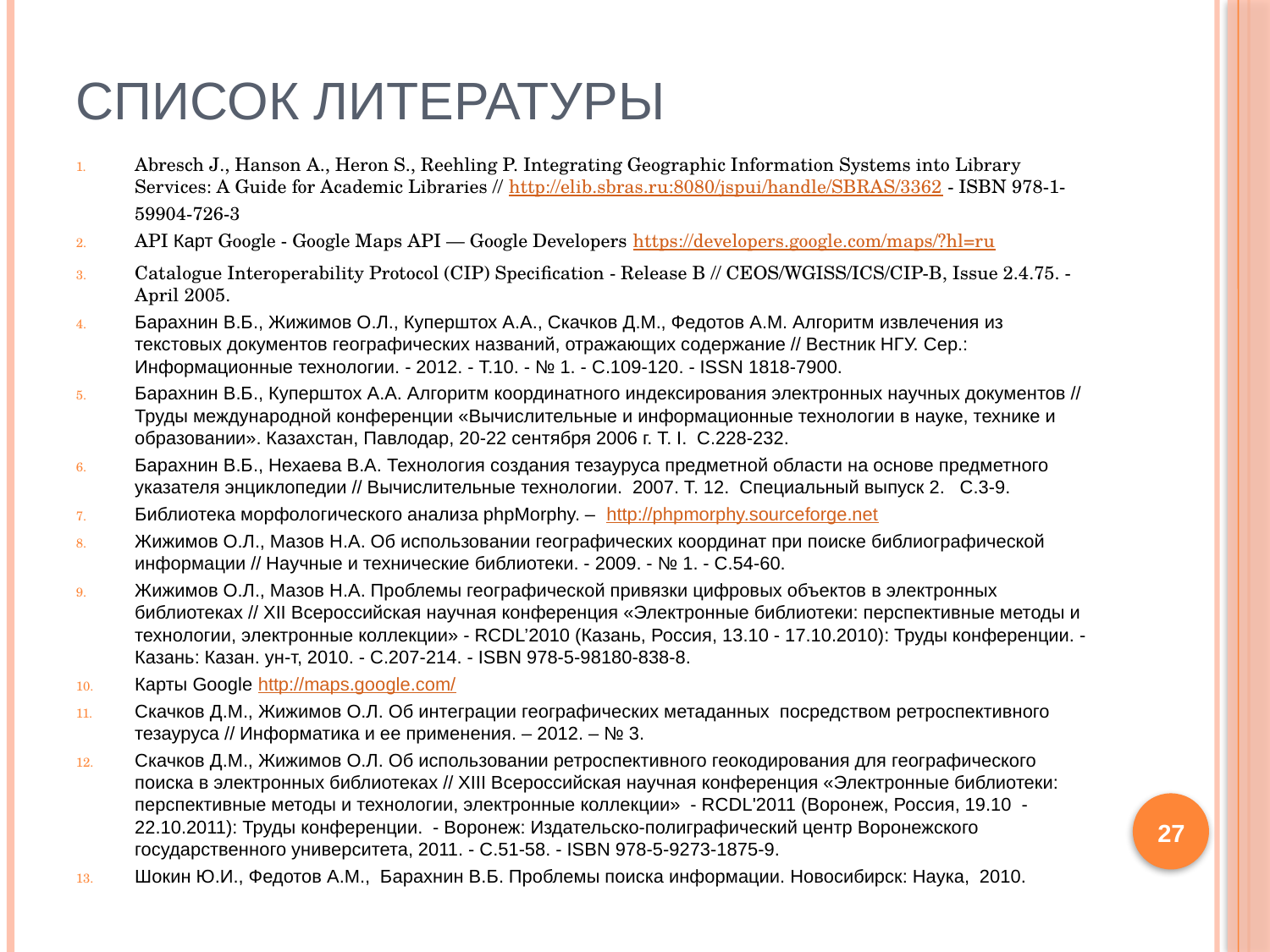

# Список литературы
Abresch J., Hanson A., Heron S., Reehling P. Integrating Geographic Information Systems into Library Services: A Guide for Academic Libraries // http://elib.sbras.ru:8080/jspui/handle/SBRAS/3362 - ISBN 978-1-59904-726-3
API Карт Google - Google Maps API — Google Developers https://developers.google.com/maps/?hl=ru
Catalogue Interoperability Protocol (CIP) Specification - Release B // CEOS/WGISS/ICS/CIP-B, Issue 2.4.75. - April 2005.
Барахнин В.Б., Жижимов О.Л., Куперштох А.А., Скачков Д.М., Федотов А.М. Алгоритм извлечения из текстовых документов географических названий, отражающих содержание // Вестник НГУ. Сер.: Информационные технологии. - 2012. - Т.10. - № 1. - С.109-120. - ISSN 1818-7900.
Барахнин В.Б., Куперштох А.А. Алгоритм координатного индексирования электронных научных документов // Труды международной конференции «Вычислительные и информационные технологии в науке, технике и образовании». Казахстан, Павлодар, 20-22 сентября 2006 г. Т. I.  C.228-232.
Барахнин В.Б., Нехаева В.А. Технология создания тезауруса предметной области на основе предметного указателя энциклопедии // Вычислительные технологии.  2007. Т. 12.  Специальный выпуск 2.   С.3-9.
Библиотека морфологического анализа phpМorphy. –  http://phpmorphy.sourceforge.net
Жижимов О.Л., Мазов Н.А. Об использовании географических координат при поиске библиографической информации // Научные и технические библиотеки. - 2009. - № 1. - С.54-60.
Жижимов О.Л., Мазов Н.А. Проблемы географической привязки цифровых объектов в электронных библиотеках // XII Всероссийская научная конференция «Электронные библиотеки: перспективные методы и технологии, электронные коллекции» - RCDL’2010 (Казань, Россия, 13.10 - 17.10.2010): Труды конференции. - Казань: Казан. ун-т, 2010. - С.207-214. - ISBN 978-5-98180-838-8.
Карты Google http://maps.google.com/
Скачков Д.М., Жижимов О.Л. Об интеграции географических метаданных  посредством ретроспективного тезауруса // Информатика и ее применения. – 2012. – № 3.
Скачков Д.М., Жижимов О.Л. Об использовании ретроспективного геокодирования для географического поиска в электронных библиотеках // XIII Всероссийская научная конференция «Электронные библиотеки: перспективные методы и технологии, электронные коллекции»  - RCDL'2011 (Воронеж, Россия, 19.10  - 22.10.2011): Труды конференции.  - Воронеж: Издательско-полиграфический центр Воронежского государственного университета, 2011. - С.51-58. - ISBN 978-5-9273-1875-9.
Шокин Ю.И., Федотов А.М.,  Барахнин В.Б. Проблемы поиска информации. Новосибирск: Наука,  2010.
27